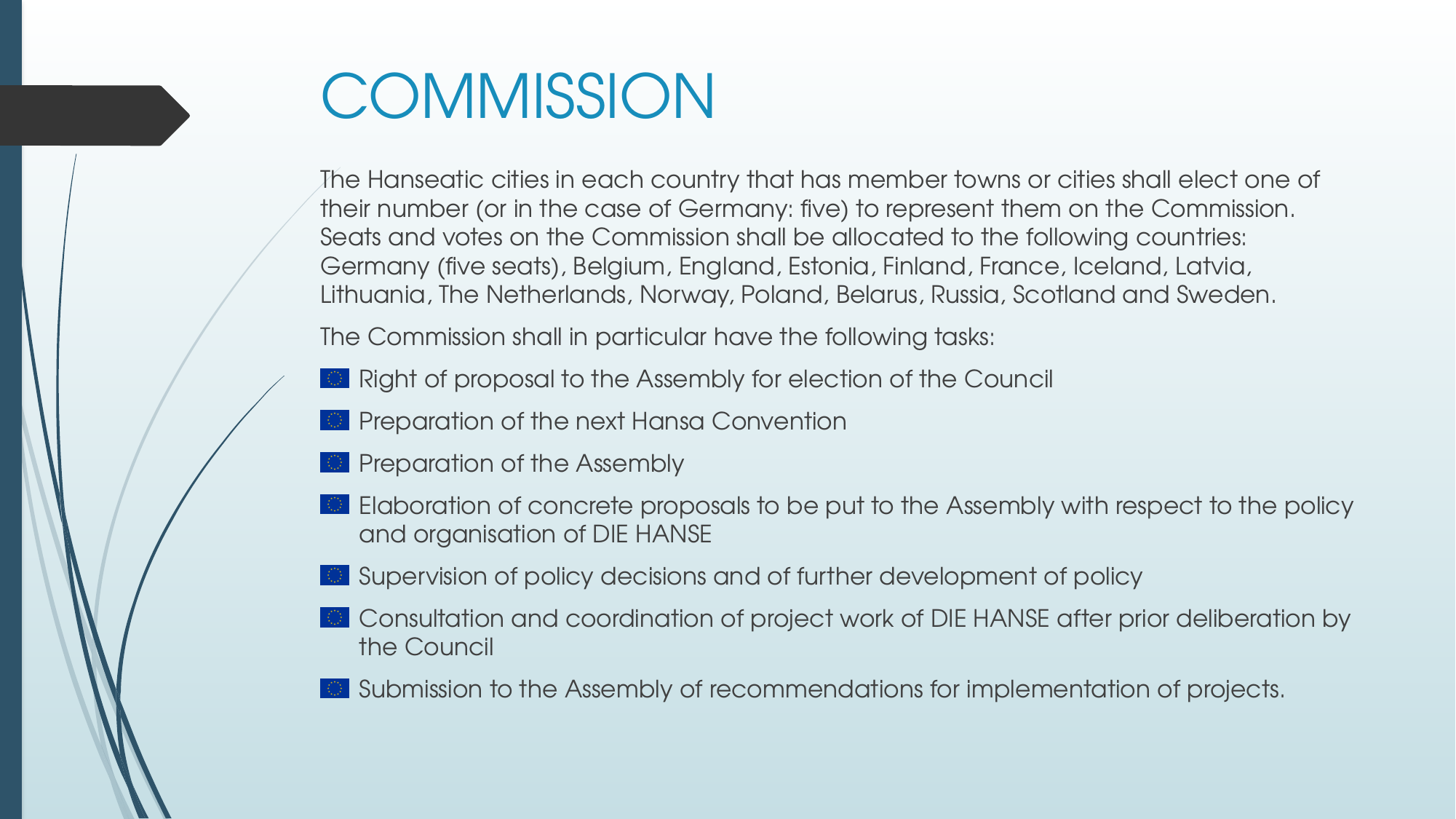

# COMMISSION
The Hanseatic cities in each country that has member towns or cities shall elect one of their number (or in the case of Germany: five) to represent them on the Commission. Seats and votes on the Commission shall be allocated to the following countries: Germany (five seats), Belgium, England, Estonia, Finland, France, Iceland, Latvia, Lithuania, The Netherlands, Norway, Poland, Belarus, Russia, Scotland and Sweden.
The Commission shall in particular have the following tasks:
Right of proposal to the Assembly for election of the Council
Preparation of the next Hansa Convention
Preparation of the Assembly
Elaboration of concrete proposals to be put to the Assembly with respect to the policy and organisation of DIE HANSE
Supervision of policy decisions and of further development of policy
Consultation and coordination of project work of DIE HANSE after prior deliberation by the Council
Submission to the Assembly of recommendations for implementation of projects.